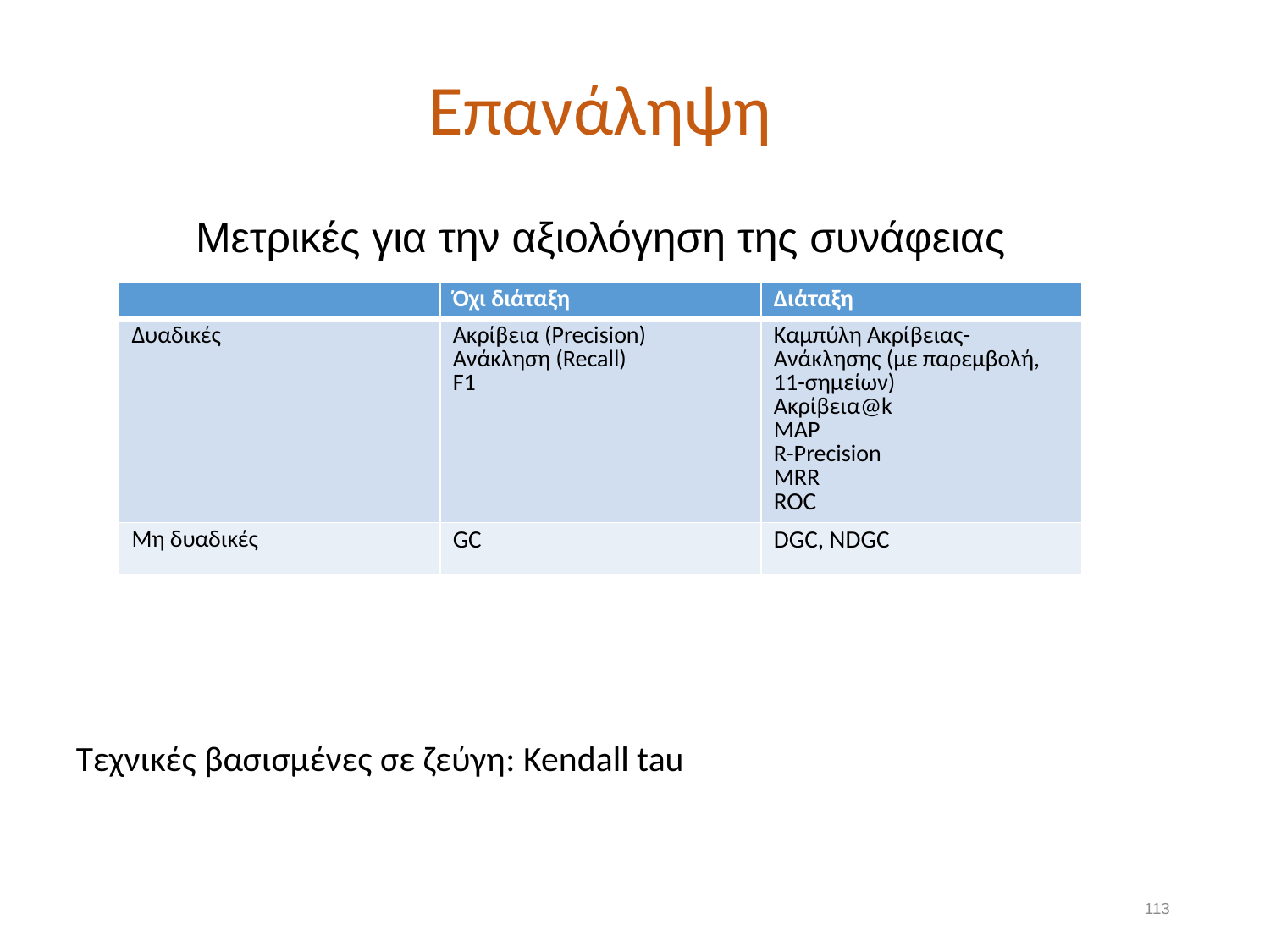

# Επανάληψη
Μετρικές για την αξιολόγηση της συνάφειας
|  | Όχι διάταξη | Διάταξη |
| --- | --- | --- |
| Δυαδικές | Ακρίβεια (Precision) Ανάκληση (Recall) F1 | Καμπύλη Ακρίβειας-Ανάκλησης (με παρεμβολή, 11-σημείων) Aκρίβεια@k MAP R-Precision MRR ROC |
| Μη δυαδικές | GC | DGC, NDGC |
Τεχνικές βασισμένες σε ζεύγη: Kendall tau
113